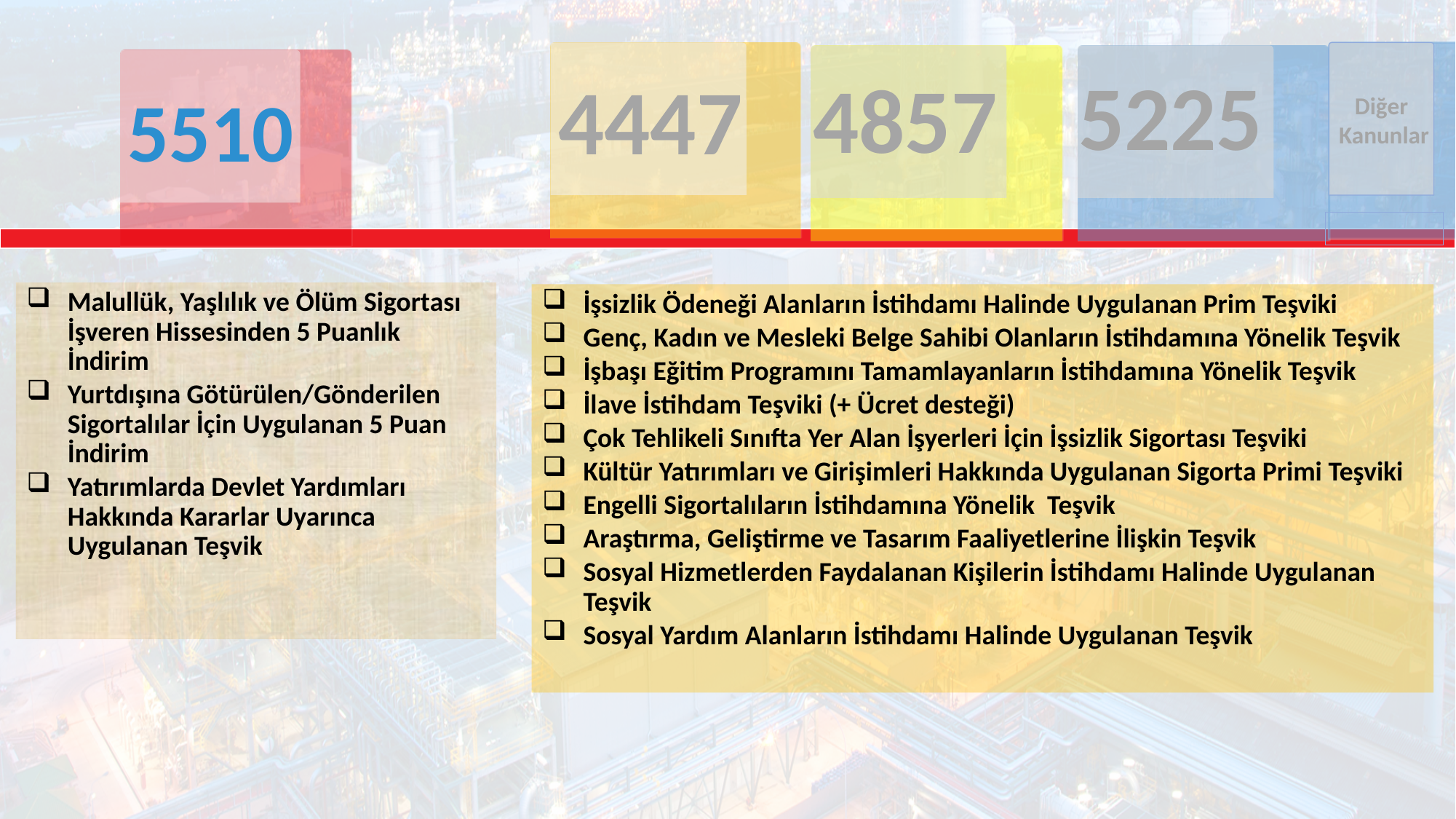

5510
5225
4857
4447
Diğer
Kanunlar

Malullük, Yaşlılık ve Ölüm Sigortası İşveren Hissesinden 5 Puanlık İndirim
Yurtdışına Götürülen/Gönderilen Sigortalılar İçin Uygulanan 5 Puan İndirim
Yatırımlarda Devlet Yardımları Hakkında Kararlar Uyarınca Uygulanan Teşvik

İşsizlik Ödeneği Alanların İstihdamı Halinde Uygulanan Prim Teşviki
Genç, Kadın ve Mesleki Belge Sahibi Olanların İstihdamına Yönelik Teşvik
İşbaşı Eğitim Programını Tamamlayanların İstihdamına Yönelik Teşvik
İlave İstihdam Teşviki (+ Ücret desteği)
Çok Tehlikeli Sınıfta Yer Alan İşyerleri İçin İşsizlik Sigortası Teşviki
Kültür Yatırımları ve Girişimleri Hakkında Uygulanan Sigorta Primi Teşviki
Engelli Sigortalıların İstihdamına Yönelik  Teşvik
Araştırma, Geliştirme ve Tasarım Faaliyetlerine İlişkin Teşvik
Sosyal Hizmetlerden Faydalanan Kişilerin İstihdamı Halinde Uygulanan Teşvik
Sosyal Yardım Alanların İstihdamı Halinde Uygulanan Teşvik